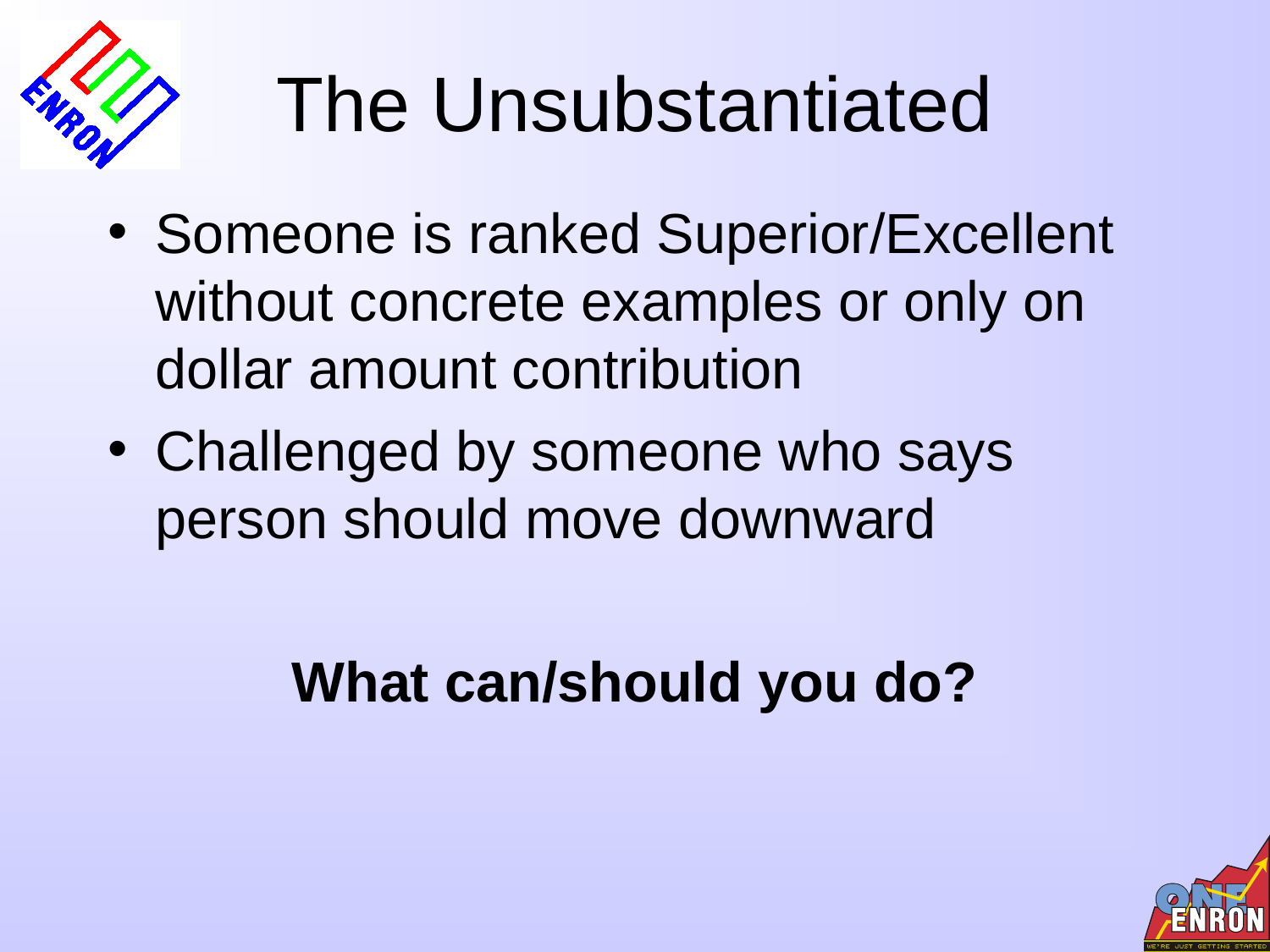

# The Unsubstantiated
Someone is ranked Superior/Excellent without concrete examples or only on dollar amount contribution
Challenged by someone who says person should move downward

What can/should you do?